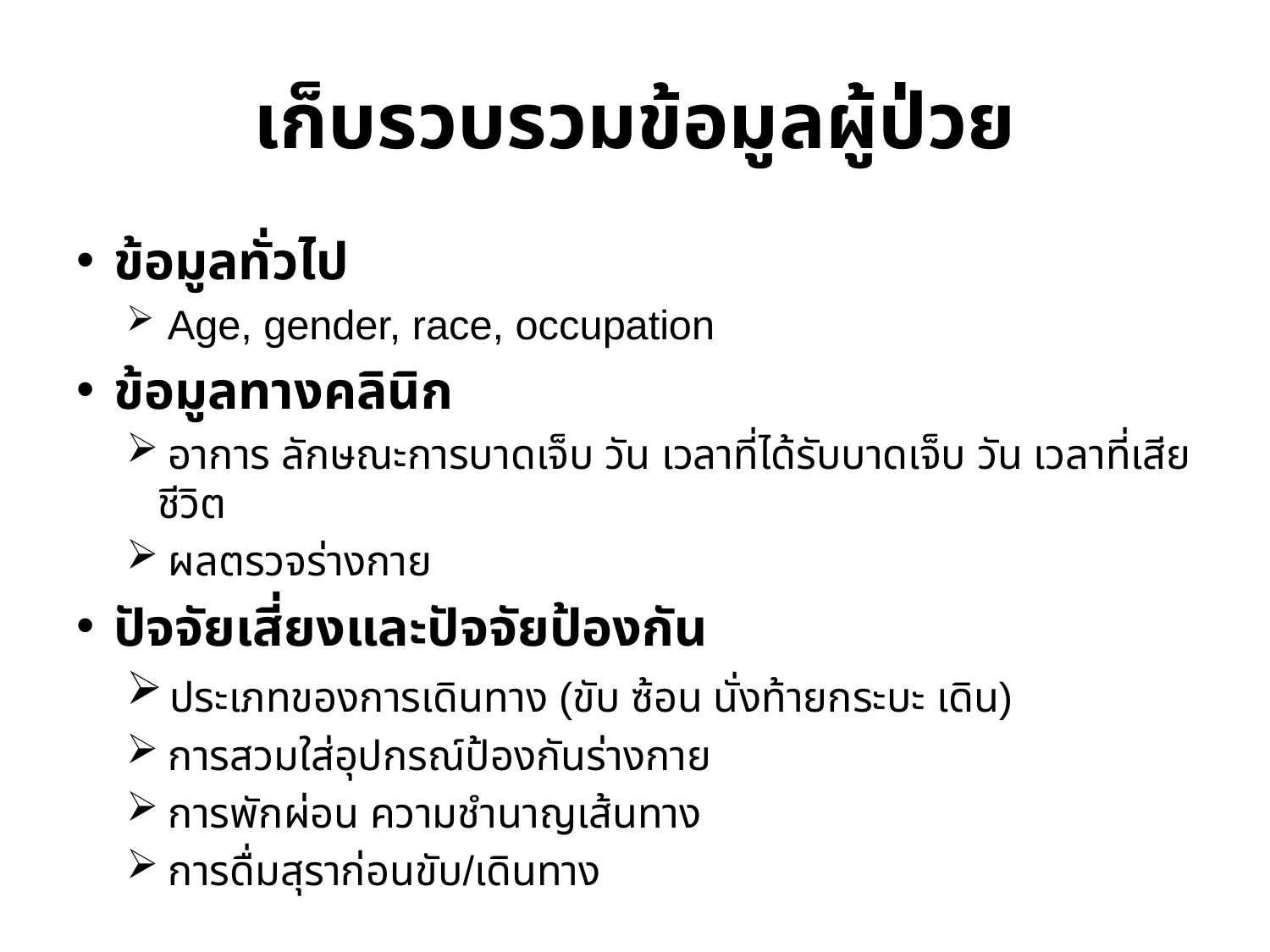

# เก็บรวบรวมข้อมูลผู้ป่วย
ข้อมูลทั่วไป
 Age, gender, race, occupation
ข้อมูลทางคลินิก
 อาการ ลักษณะการบาดเจ็บ วัน เวลาที่ได้รับบาดเจ็บ วัน เวลาที่เสียชีวิต
 ผลตรวจร่างกาย
ปัจจัยเสี่ยงและปัจจัยป้องกัน
 ประเภทของการเดินทาง (ขับ ซ้อน นั่งท้ายกระบะ เดิน)
 การสวมใส่อุปกรณ์ป้องกันร่างกาย
 การพักผ่อน ความชำนาญเส้นทาง
 การดื่มสุราก่อนขับ/เดินทาง